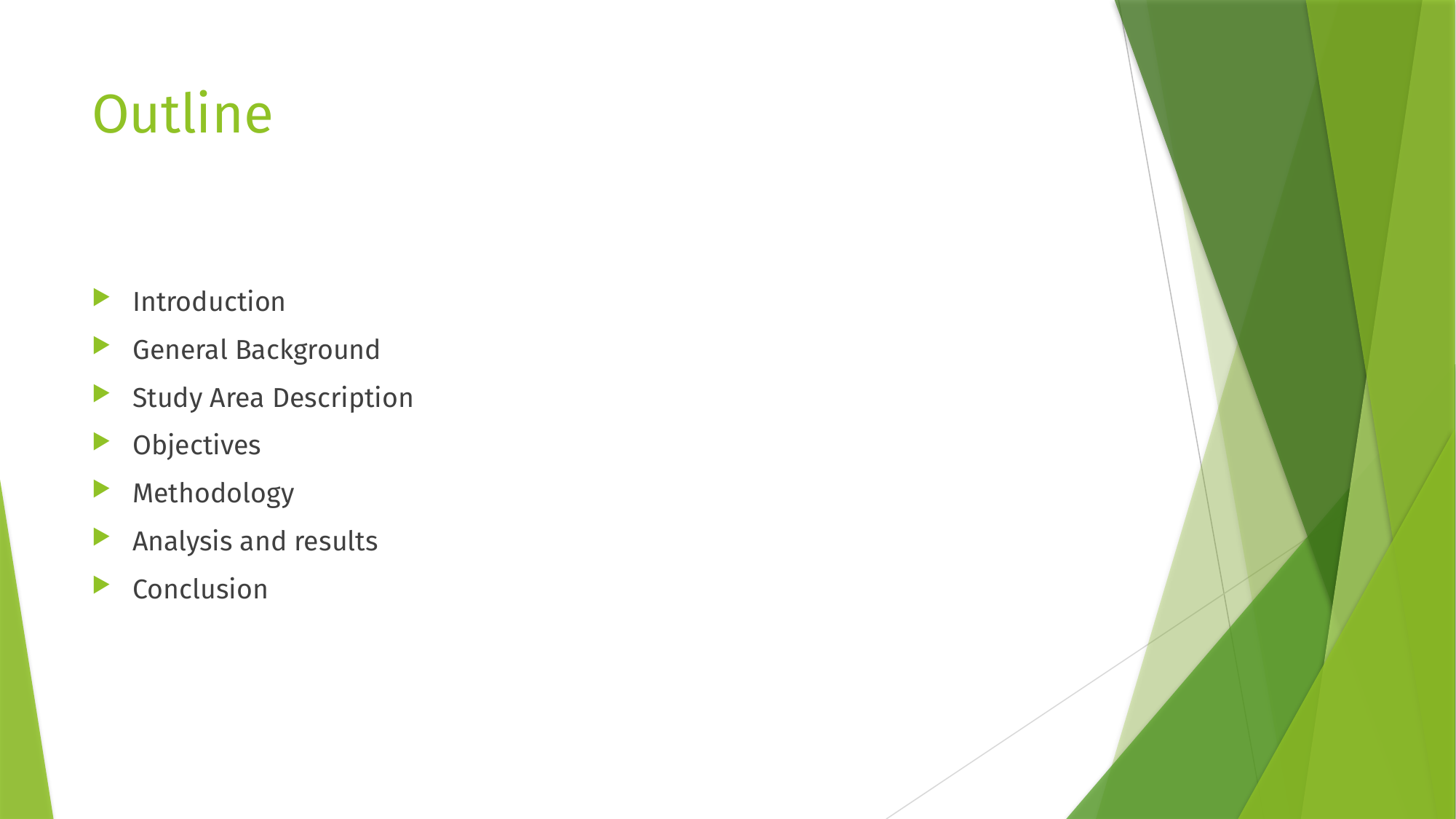

# Outline

Introduction
General Background
Study Area Description
Objectives
Methodology
Analysis and results
Conclusion